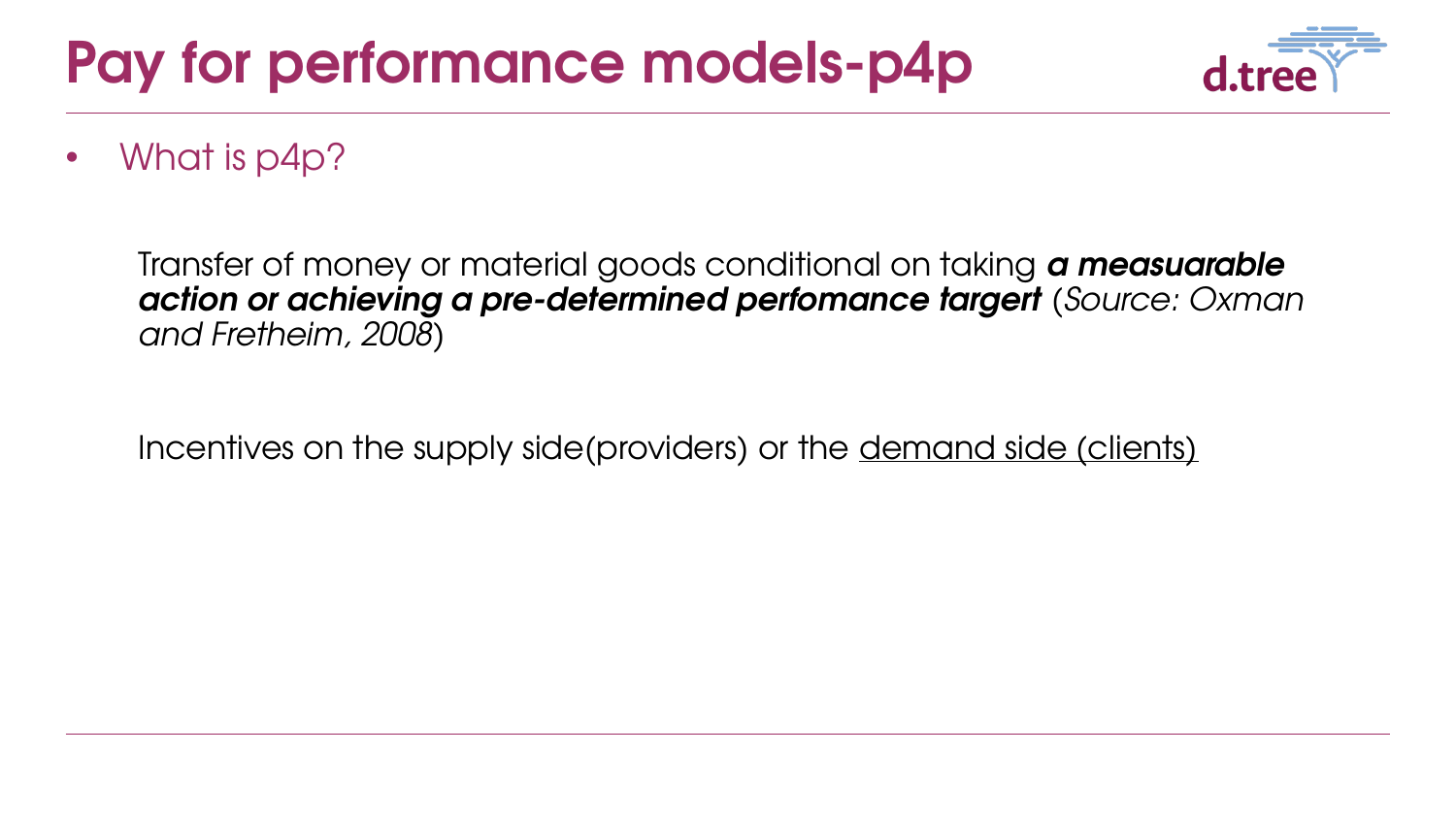

Pay for performance models-p4p
What is p4p?

Transfer of money or material goods conditional on taking a measuarable action or achieving a pre-determined perfomance targert (Source: Oxman and Fretheim, 2008)

Incentives on the supply side(providers) or the demand side (clients)